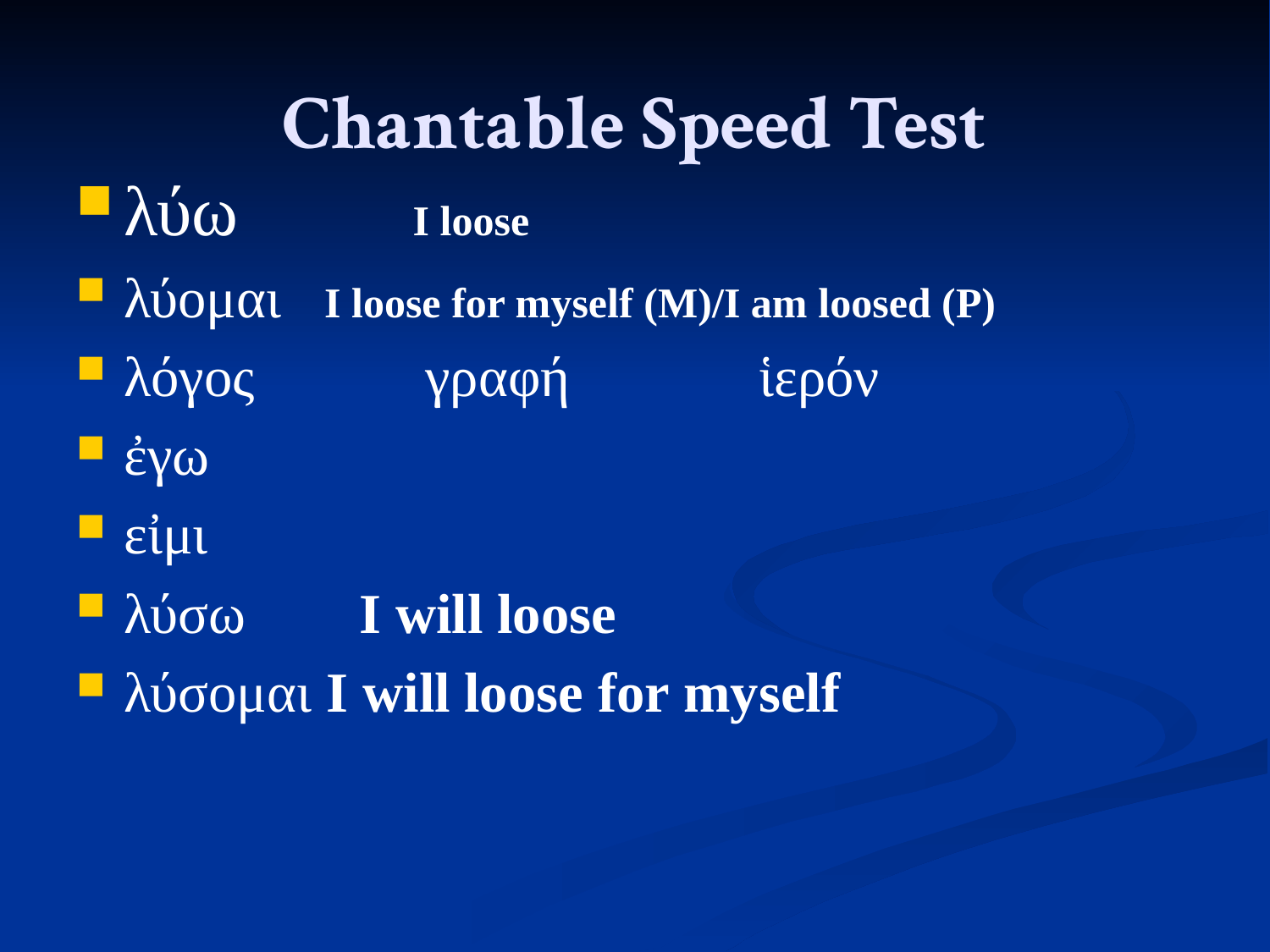

# Chantable Speed Test
λύω 	  I loose
λύομαι   I loose for myself (M)/I am loosed (P)
λόγος            γραφή           	ἱερόν
ἐγω
εἰμι
λύσω        I will loose
λύσομαι I will loose for myself